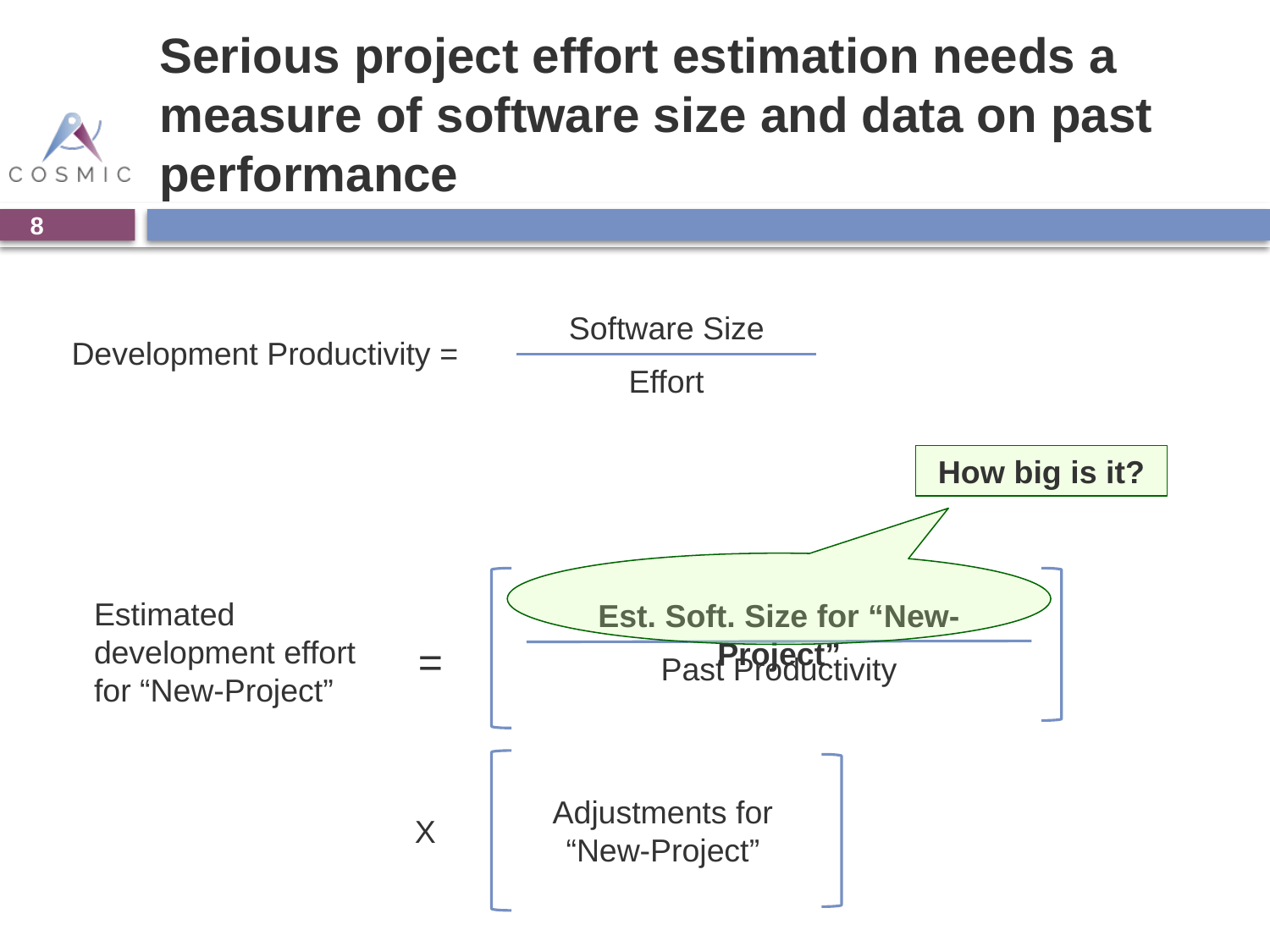

# Serious project effort estimation needs a measure of software size and data on past performance
8
Software Size
Development Productivity =
Effort
How big is it?

Estimated development effort for “New-Project”
Est. Soft. Size for “New-Project”
=
Past Productivity

Adjustments for “New-Project”
X